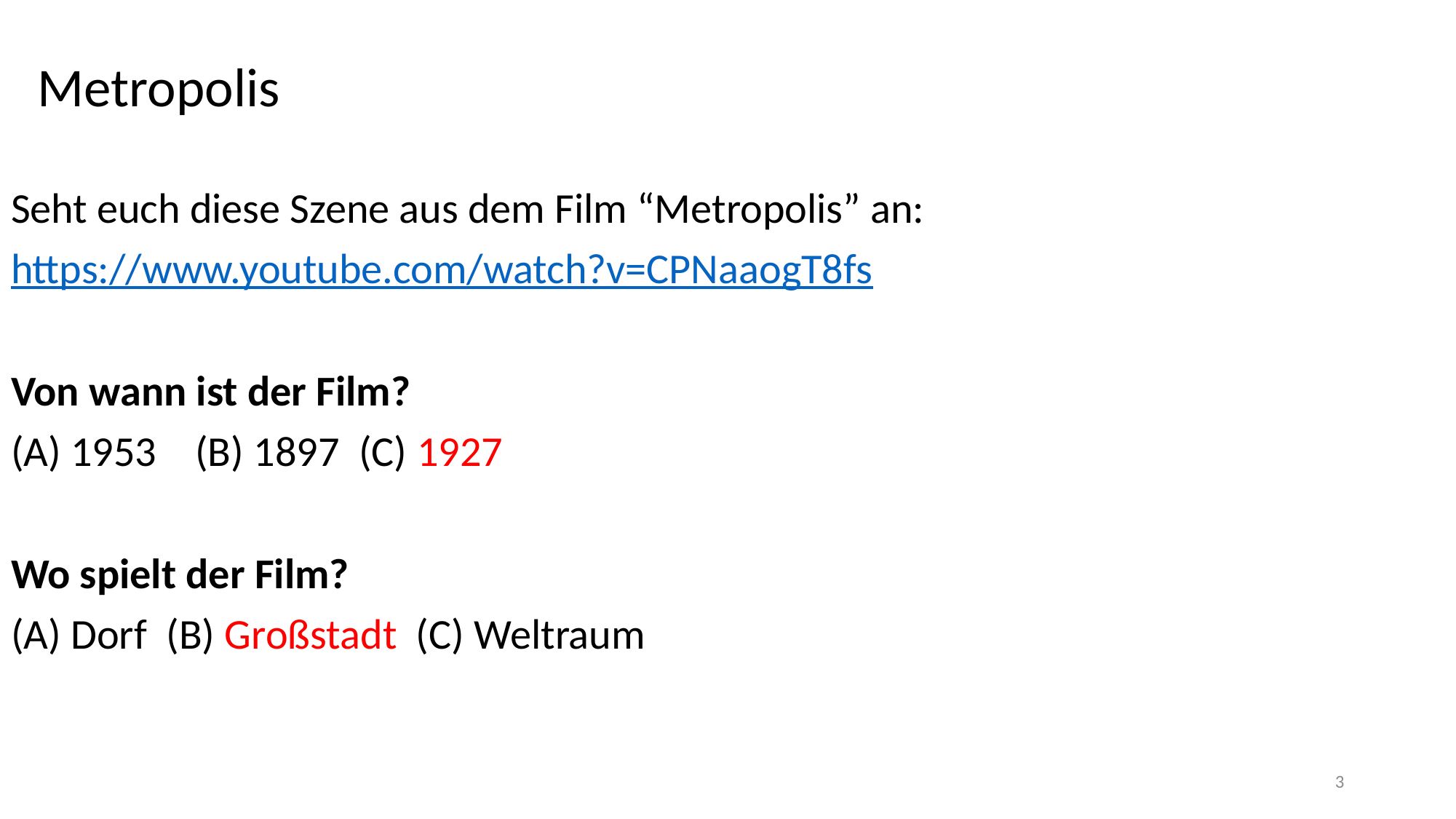

# Metropolis
Seht euch diese Szene aus dem Film “Metropolis” an:
https://www.youtube.com/watch?v=CPNaaogT8fs

Von wann ist der Film?
(A) 1953    (B) 1897  (C) 1927

Wo spielt der Film?
(A) Dorf  (B) Großstadt  (C) Weltraum

3